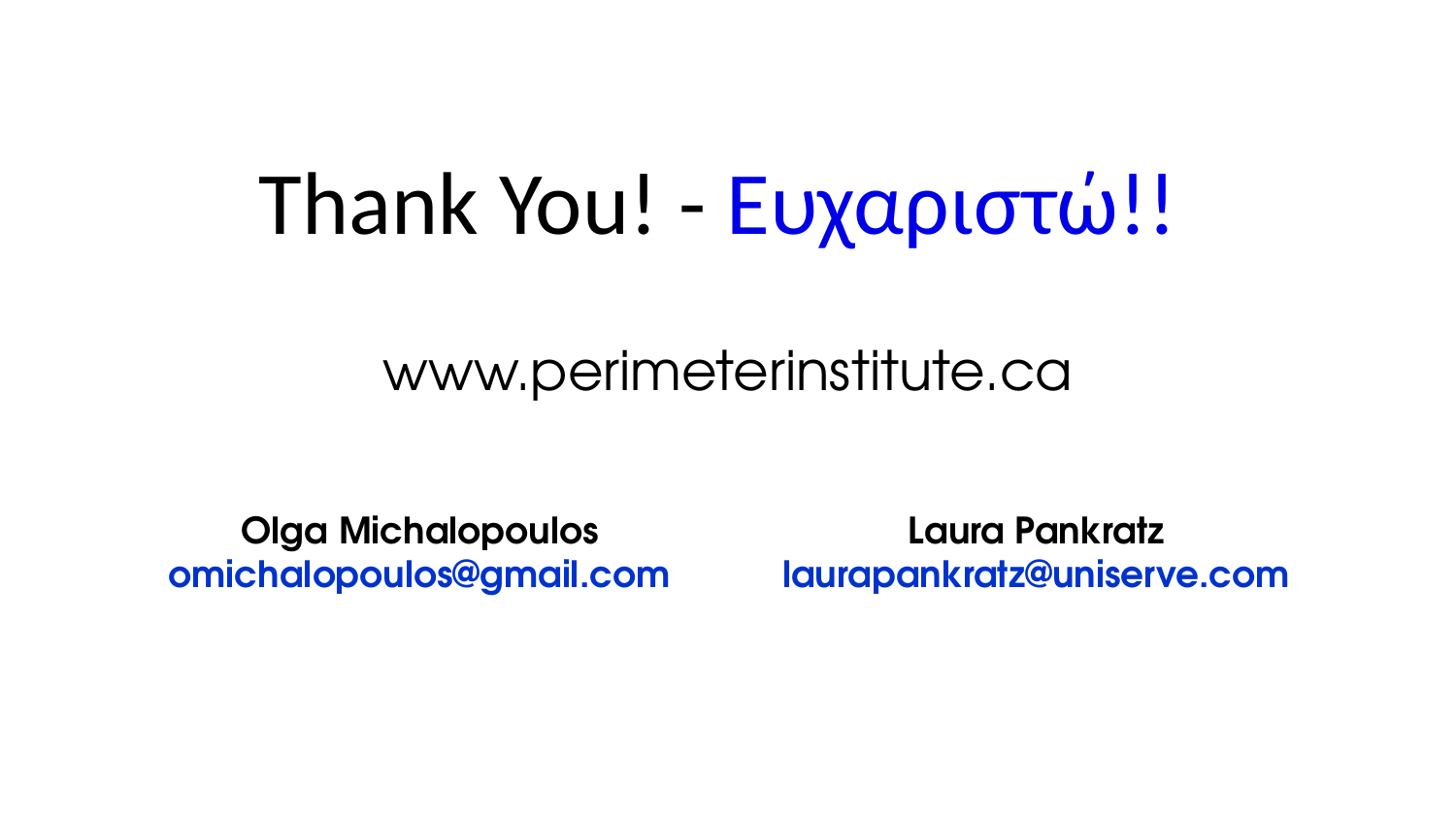

Thank You! - Ευχαριστώ!!
www.perimeterinstitute.ca

Olga Michalopoulos
omichalopoulos@gmail.com

Laura Pankratz
laurapankratz@uniserve.com